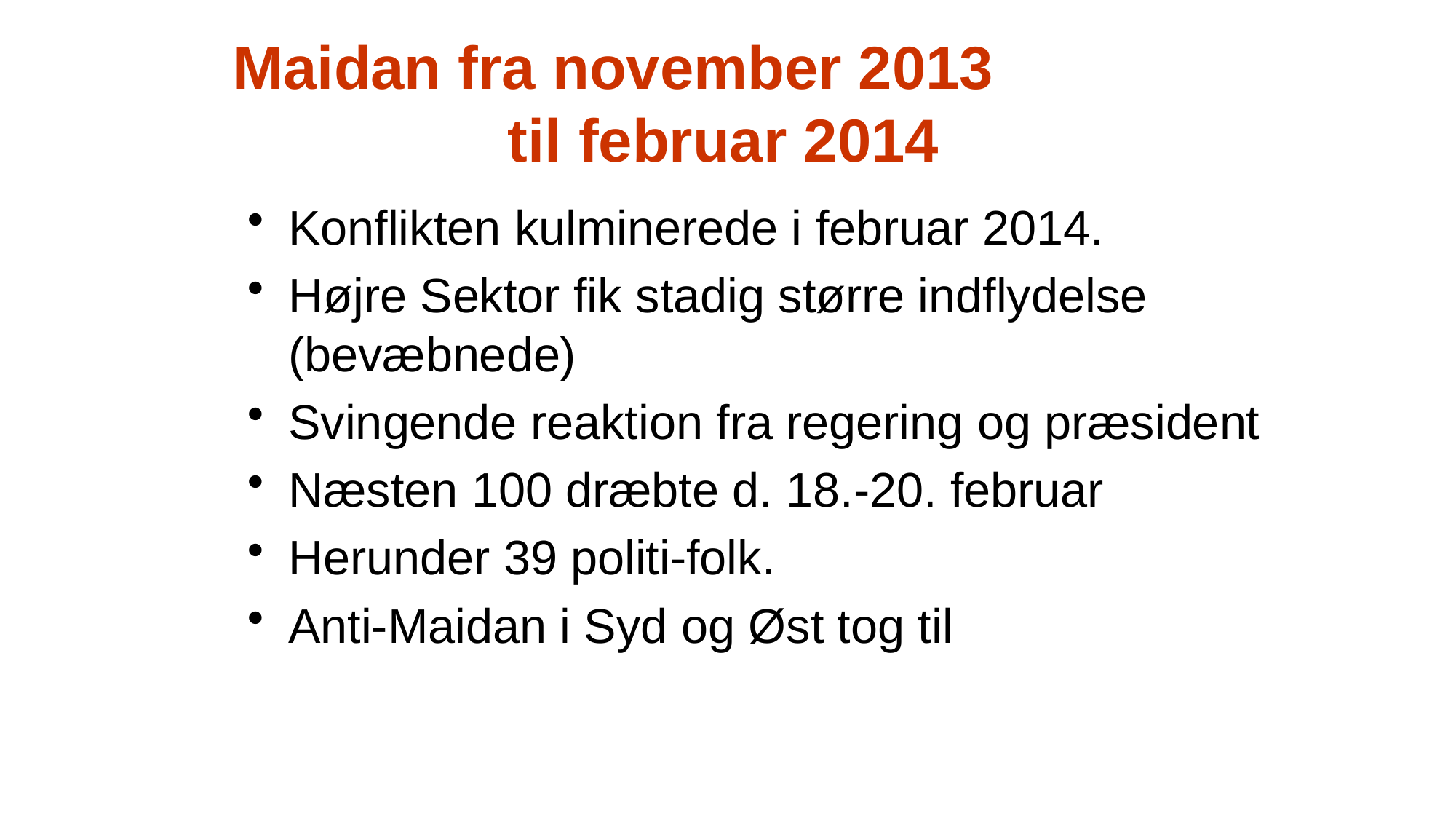

# Maidan fra november 2013              til februar 2014
Konflikten kulminerede i februar 2014.
Højre Sektor fik stadig større indflydelse (bevæbnede)
Svingende reaktion fra regering og præsident
Næsten 100 dræbte d. 18.-20. februar
Herunder 39 politi-folk.
Anti-Maidan i Syd og Øst tog til